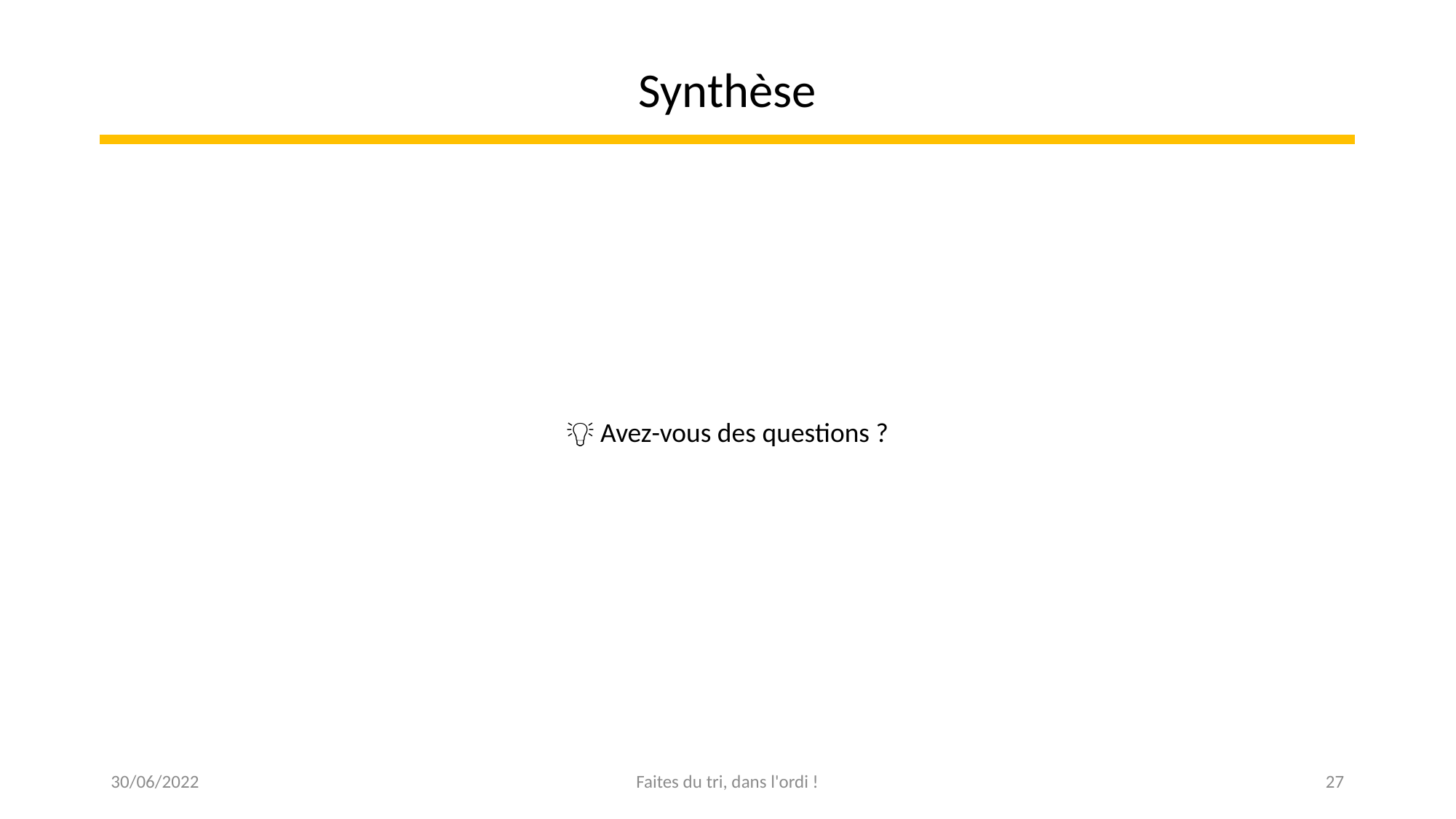

# Synthèse
💡 Avez-vous des questions ?
30/06/2022
Faites du tri, dans l'ordi !
27